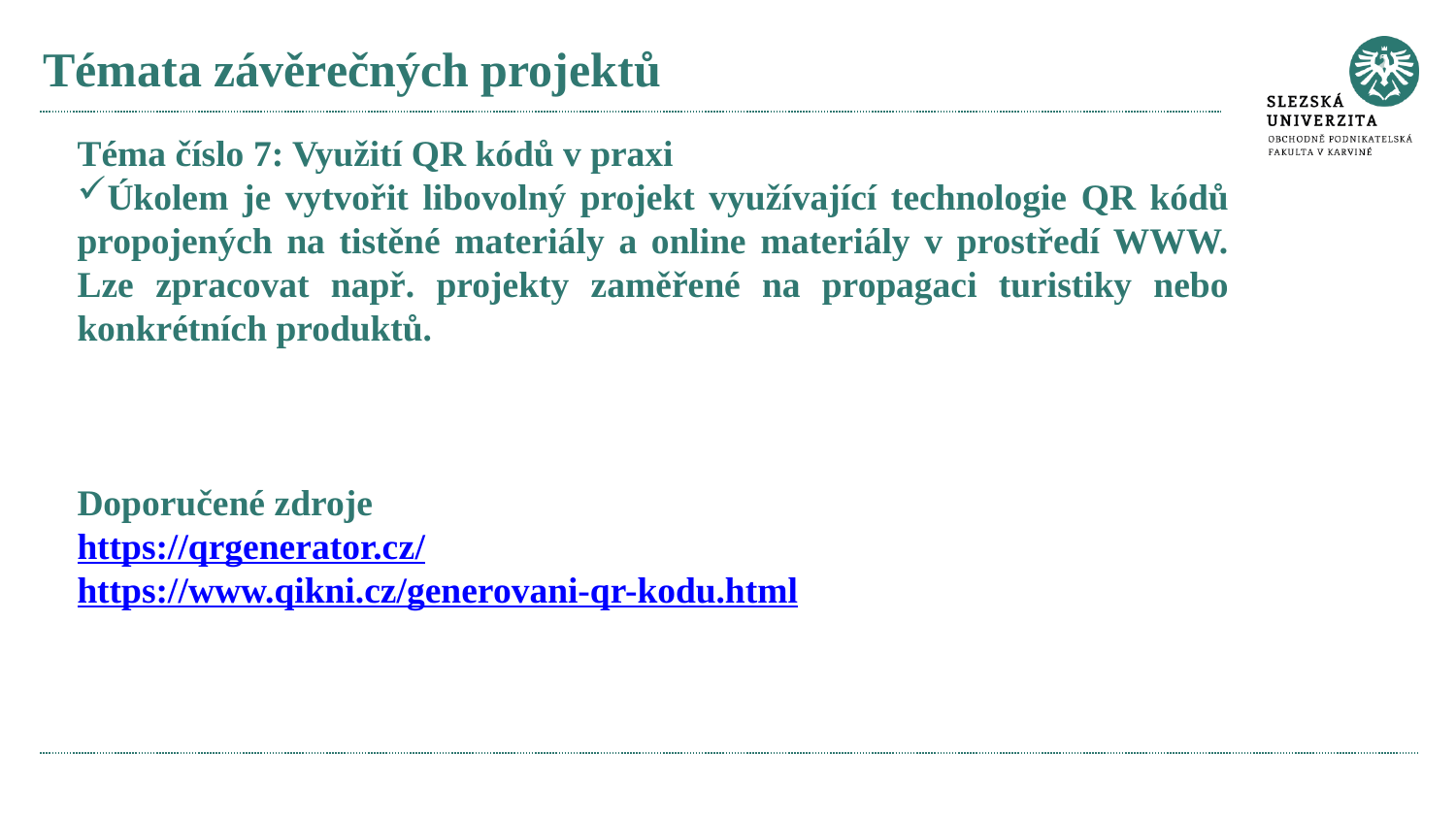

# Témata závěrečných projektů
Téma číslo 7: Využití QR kódů v praxi
Úkolem je vytvořit libovolný projekt využívající technologie QR kódů propojených na tistěné materiály a online materiály v prostředí WWW. Lze zpracovat např. projekty zaměřené na propagaci turistiky nebo konkrétních produktů.

Doporučené zdroje
https://qrgenerator.cz/
https://www.qikni.cz/generovani-qr-kodu.html